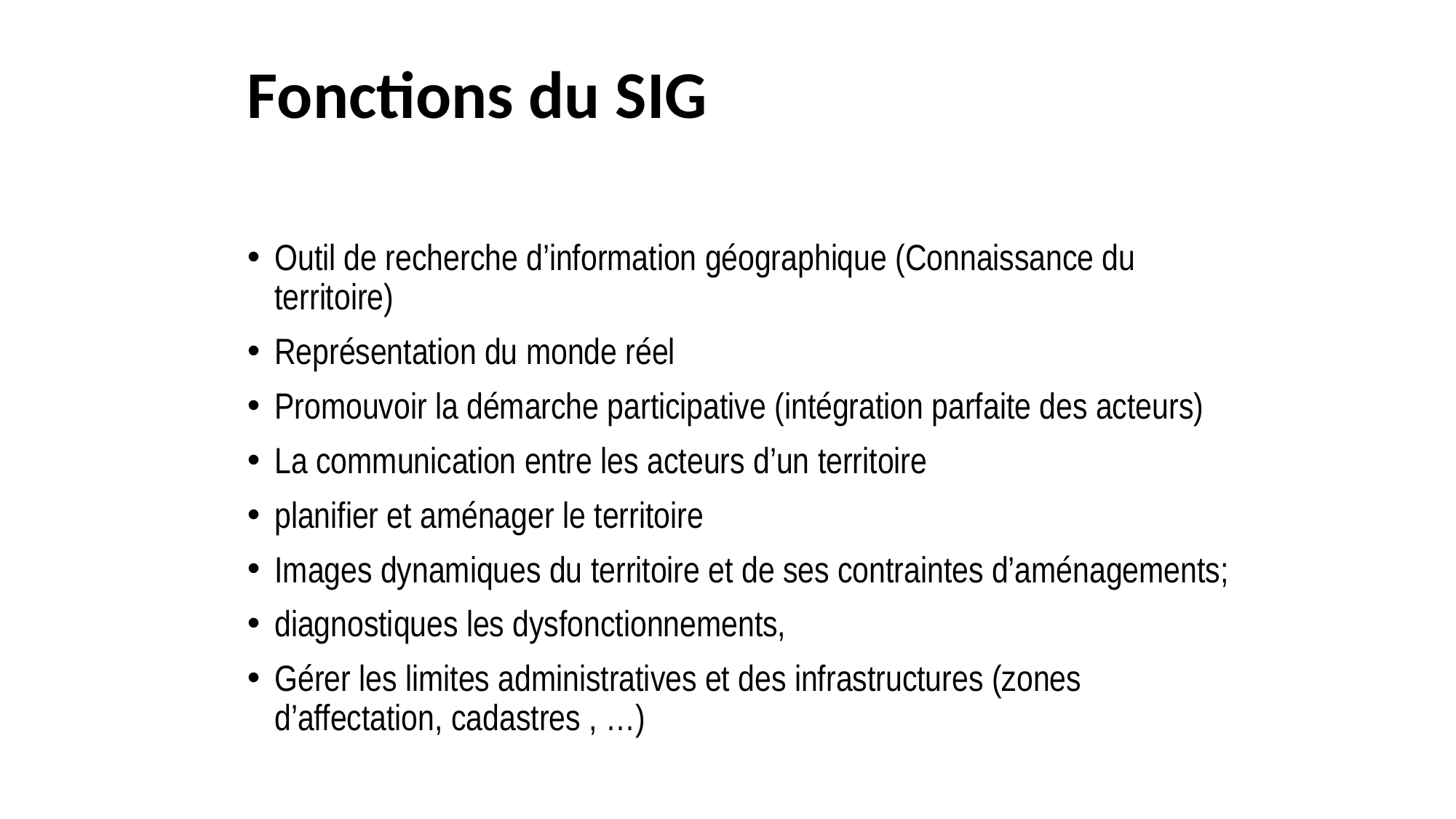

# Fonctions du SIG

Outil de recherche d’information géographique (Connaissance du territoire)
Représentation du monde réel
Promouvoir la démarche participative (intégration parfaite des acteurs)
La communication entre les acteurs d’un territoire
planifier et aménager le territoire
Images dynamiques du territoire et de ses contraintes d’aménagements;
diagnostiques les dysfonctionnements,
Gérer les limites administratives et des infrastructures (zones d’affectation, cadastres , …)